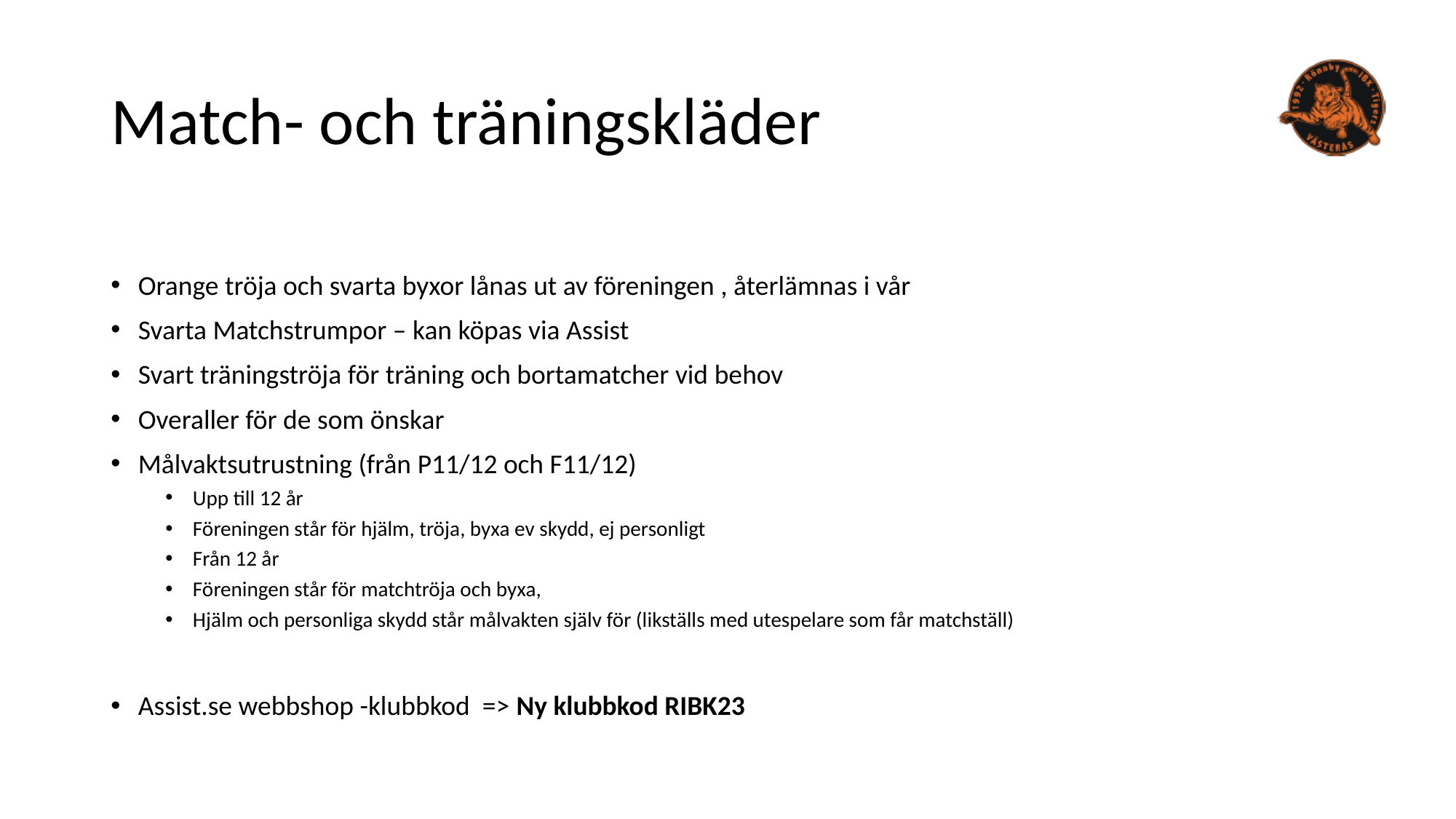

# Match- och träningskläder

Orange tröja och svarta byxor lånas ut av föreningen , återlämnas i vår
Svarta Matchstrumpor – kan köpas via Assist
Svart träningströja för träning och bortamatcher vid behov
Overaller för de som önskar
Målvaktsutrustning (från P11/12 och F11/12)
Upp till 12 år
Föreningen står för hjälm, tröja, byxa ev skydd, ej personligt
Från 12 år
Föreningen står för matchtröja och byxa,
Hjälm och personliga skydd står målvakten själv för (likställs med utespelare som får matchställ)

Assist.se webbshop -klubbkod  => Ny klubbkod RIBK23